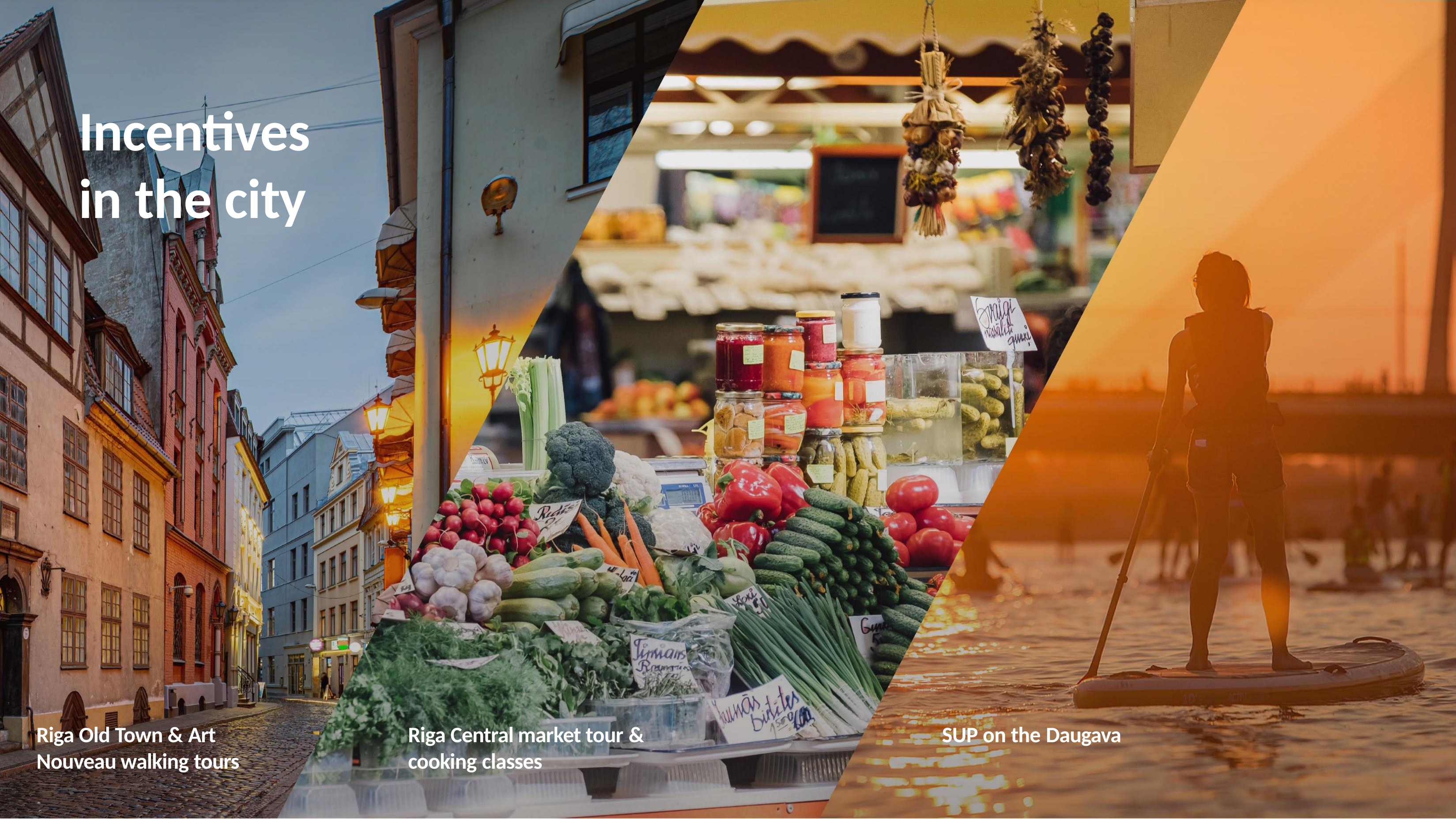

# Incentives in the city
Riga Old Town & Art Nouveau walking tours
Riga Central market tour & cooking classes
SUP on the Daugava